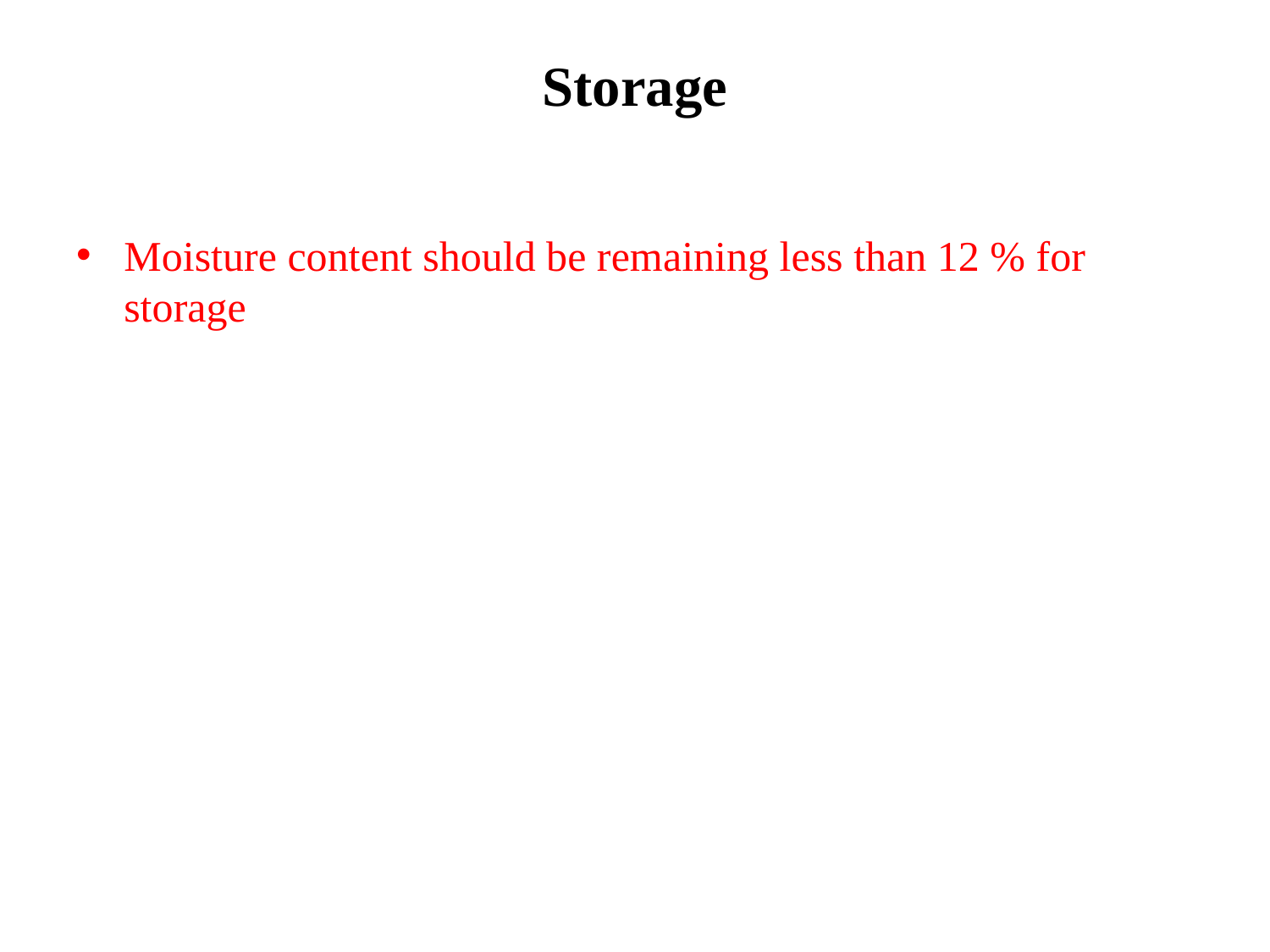

# Storage
Moisture content should be remaining less than 12 % for storage